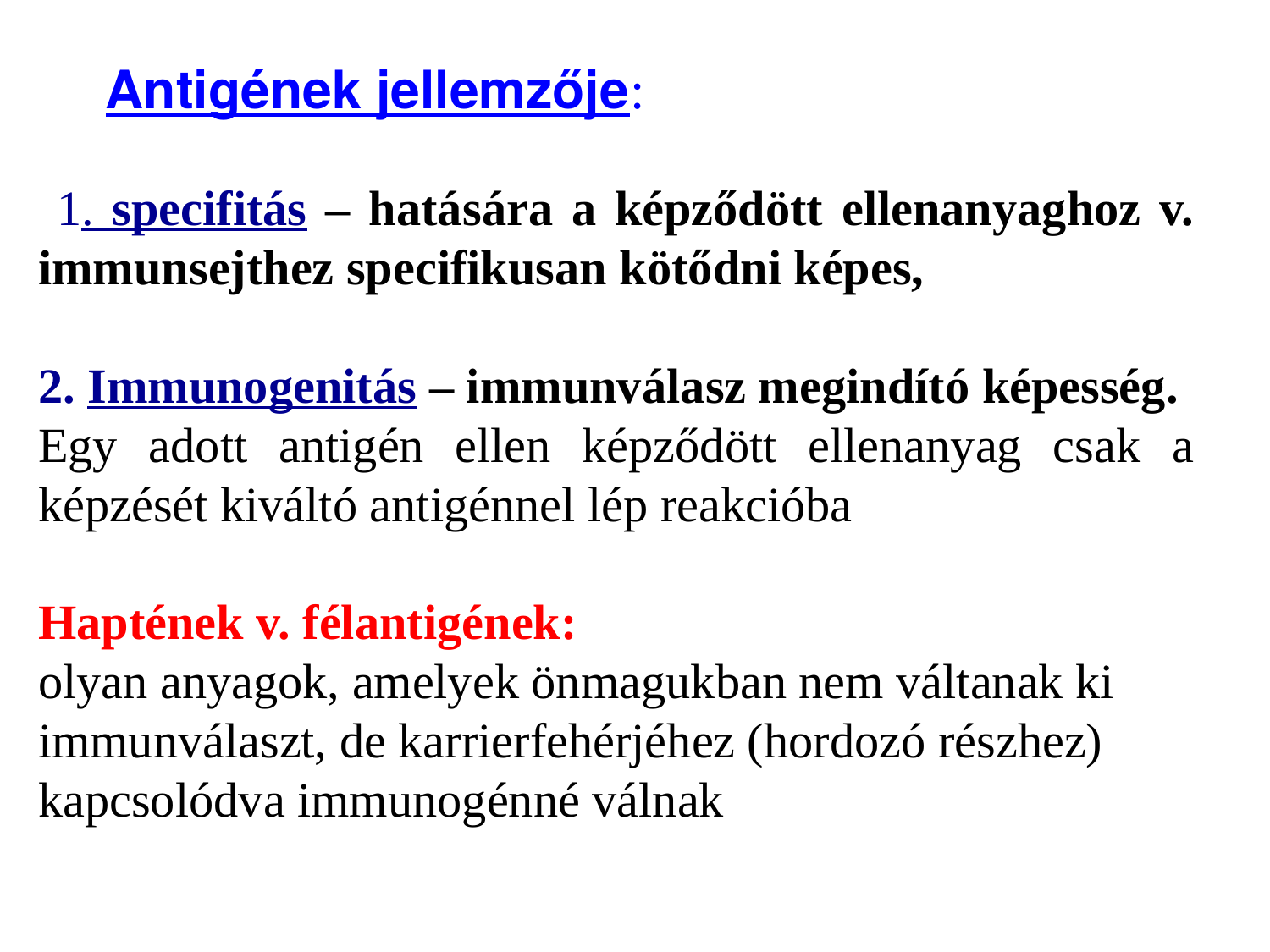

# Antigének jellemzője:

 1. specifitás – hatására a képződött ellenanyaghoz v. immunsejthez specifikusan kötődni képes,

2. Immunogenitás – immunválasz megindító képesség.
Egy adott antigén ellen képződött ellenanyag csak a képzését kiváltó antigénnel lép reakcióba

Haptének v. félantigének:
olyan anyagok, amelyek önmagukban nem váltanak ki immunválaszt, de karrierfehérjéhez (hordozó részhez) kapcsolódva immunogénné válnak